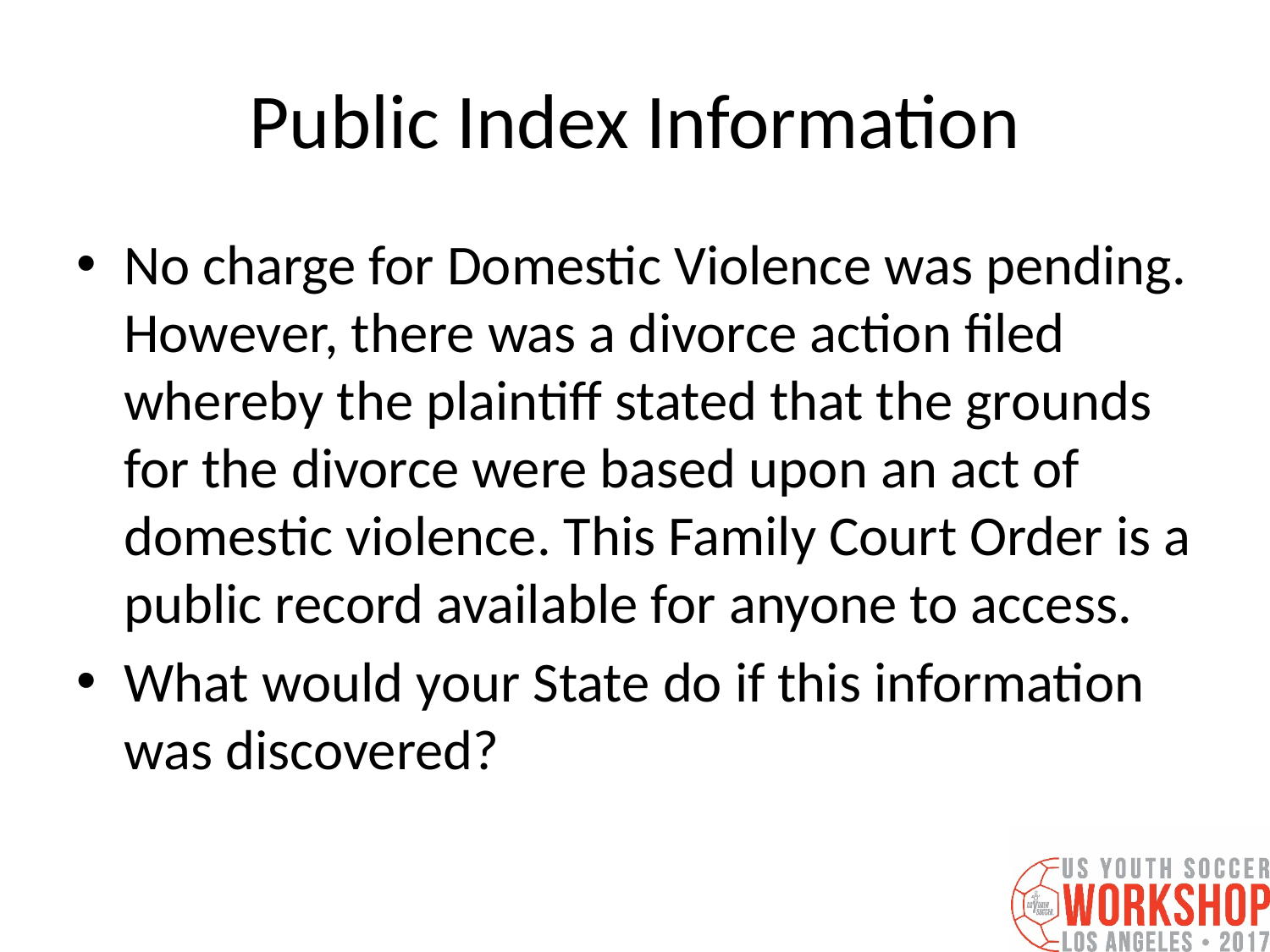

# Public Index Information
No charge for Domestic Violence was pending. However, there was a divorce action filed whereby the plaintiff stated that the grounds for the divorce were based upon an act of domestic violence. This Family Court Order is a public record available for anyone to access.
What would your State do if this information was discovered?